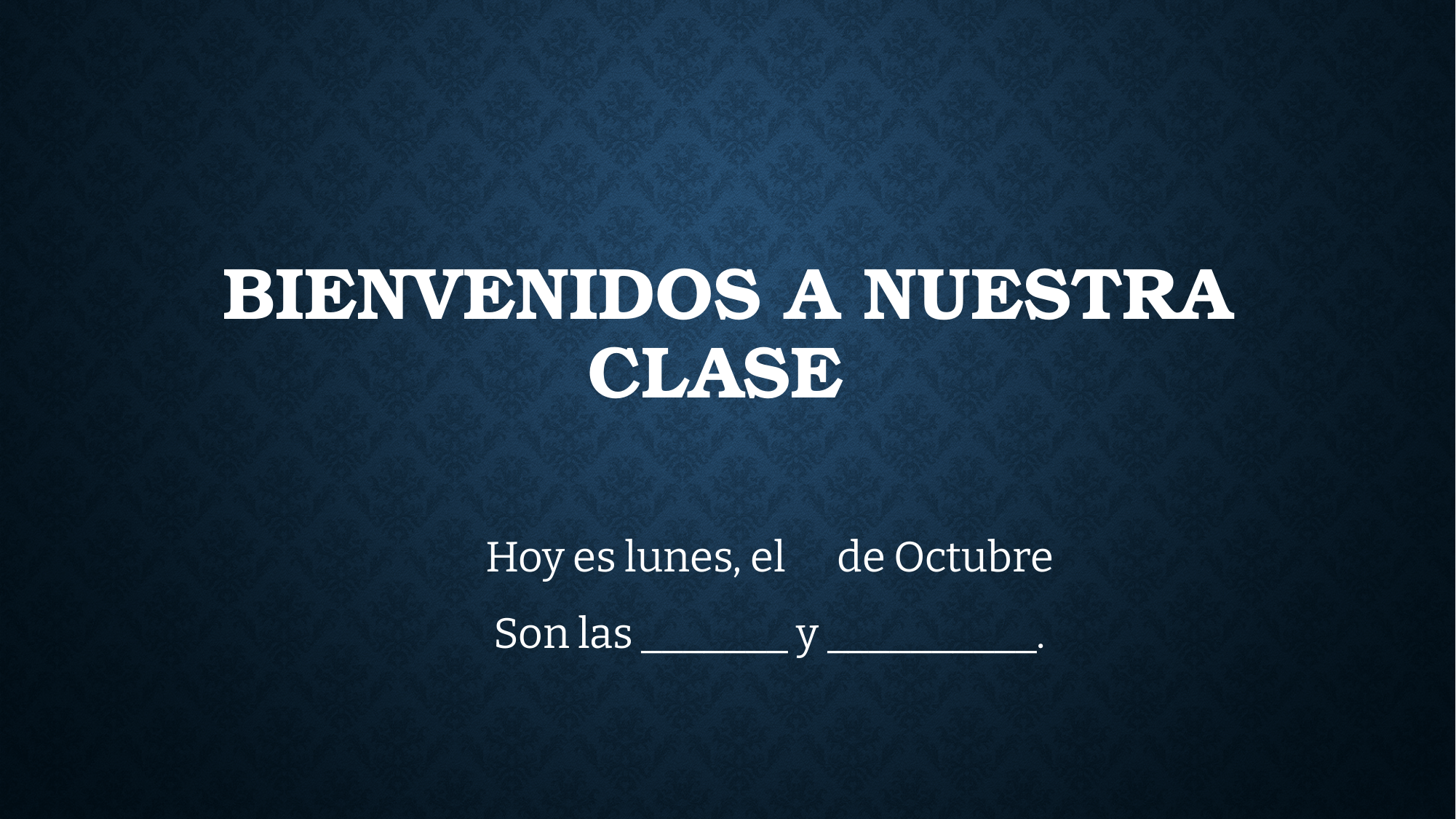

# BIENVENIDOS A NUESTRA CLASE

Hoy es lunes, el      de Octubre
Son las _______ y __________.